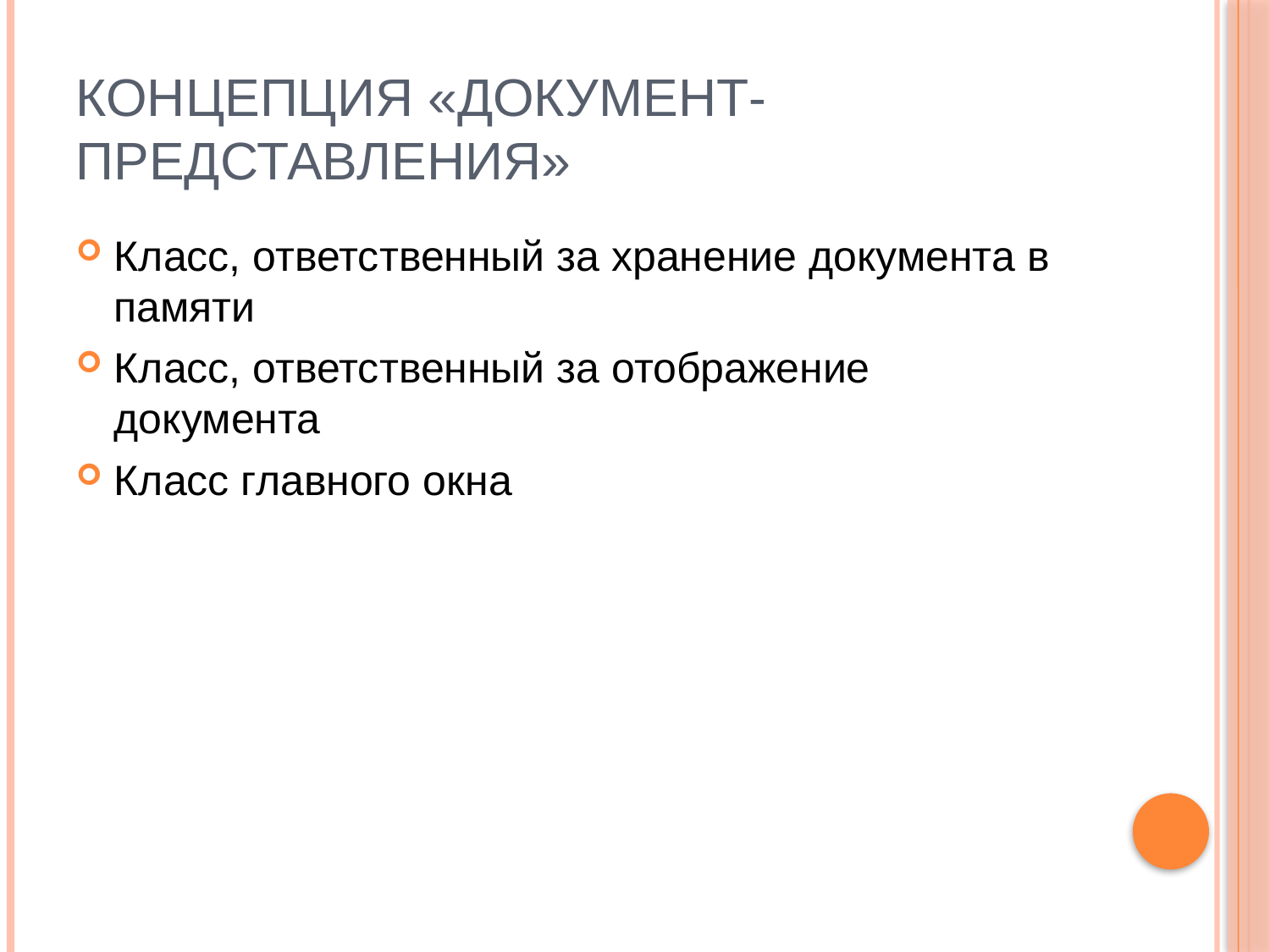

# Концепция «документ-представления»
Класс, ответственный за хранение документа в памяти
Класс, ответственный за отображение документа
Класс главного окна